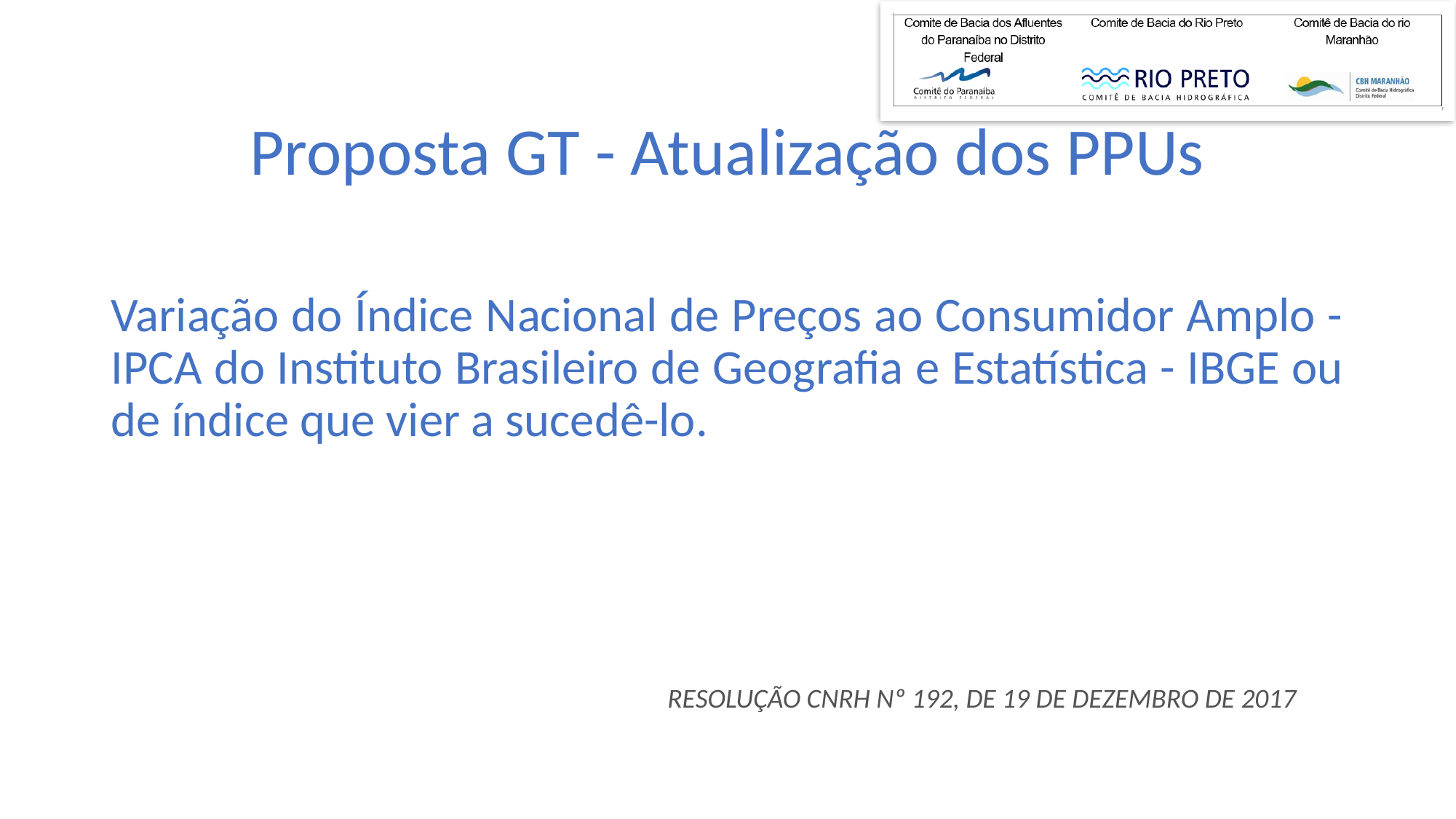

# Proposta GT - Atualização dos PPUs

Variação do Índice Nacional de Preços ao Consumidor Amplo - IPCA do Instituto Brasileiro de Geografia e Estatística - IBGE ou de índice que vier a sucedê-lo.
RESOLUÇÃO CNRH Nº 192, DE 19 DE DEZEMBRO DE 2017